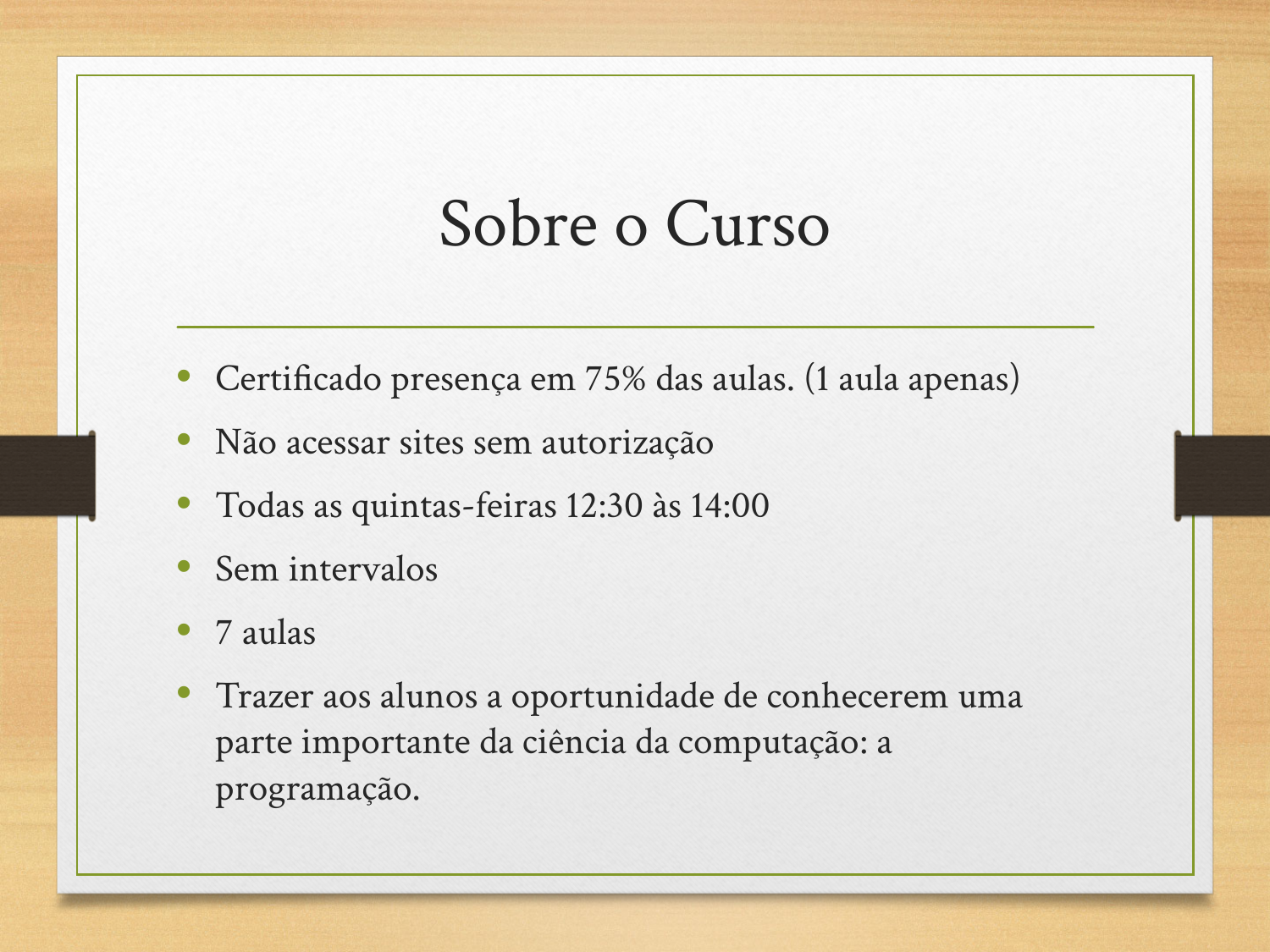

# Sobre o Curso
Certificado presença em 75% das aulas. (1 aula apenas)
Não acessar sites sem autorização
Todas as quintas-feiras 12:30 às 14:00
Sem intervalos
7 aulas
Trazer aos alunos a oportunidade de conhecerem uma parte importante da ciência da computação: a programação.